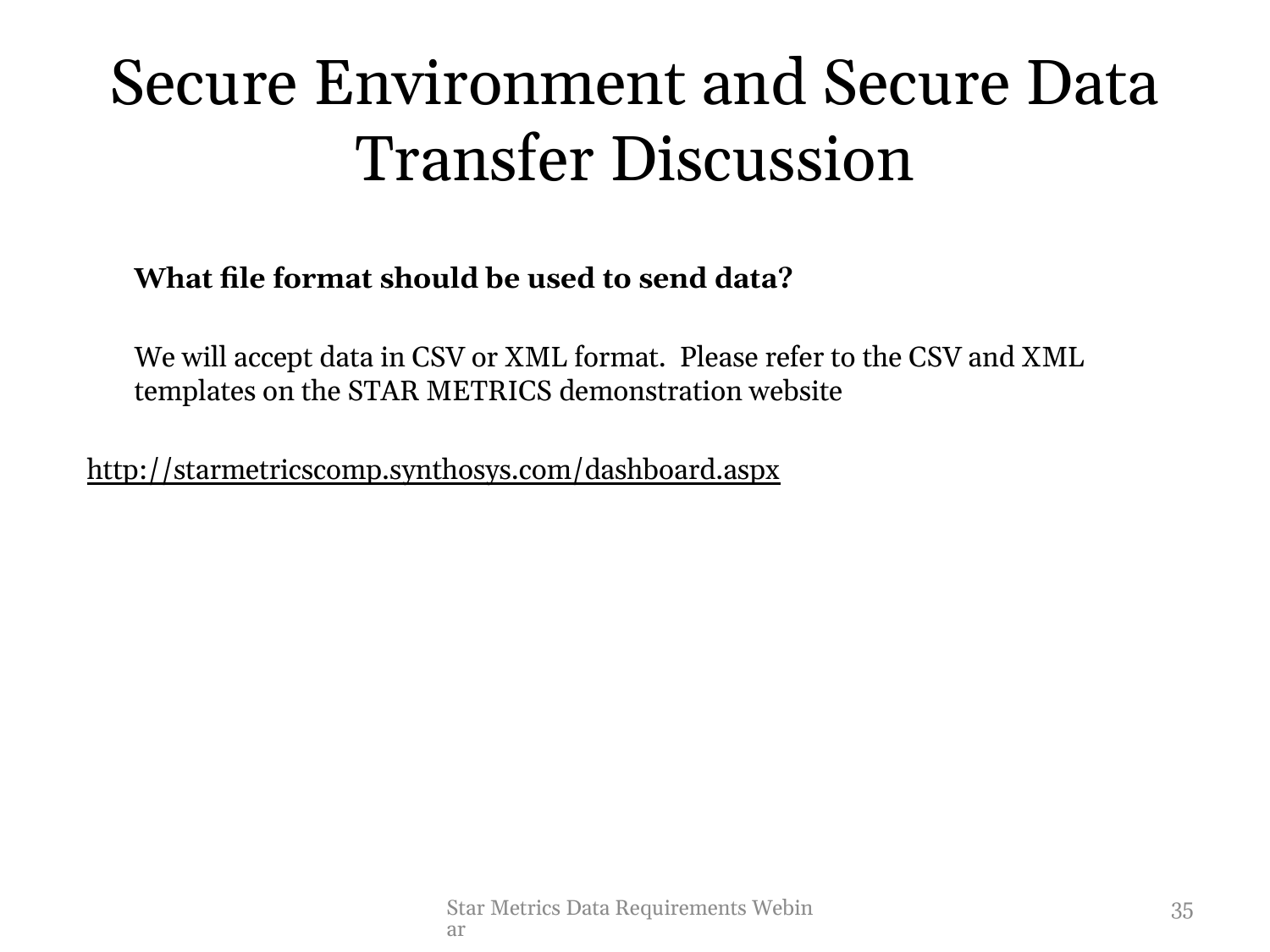

# Secure Environment and Secure Data Transfer Discussion
	What file format should be used to send data?

	We will accept data in CSV or XML format.  Please refer to the CSV and XML templates on the STAR METRICS demonstration website

	http://starmetricscomp.synthosys.com/dashboard.aspx
Star Metrics Data Requirements Webinar
35